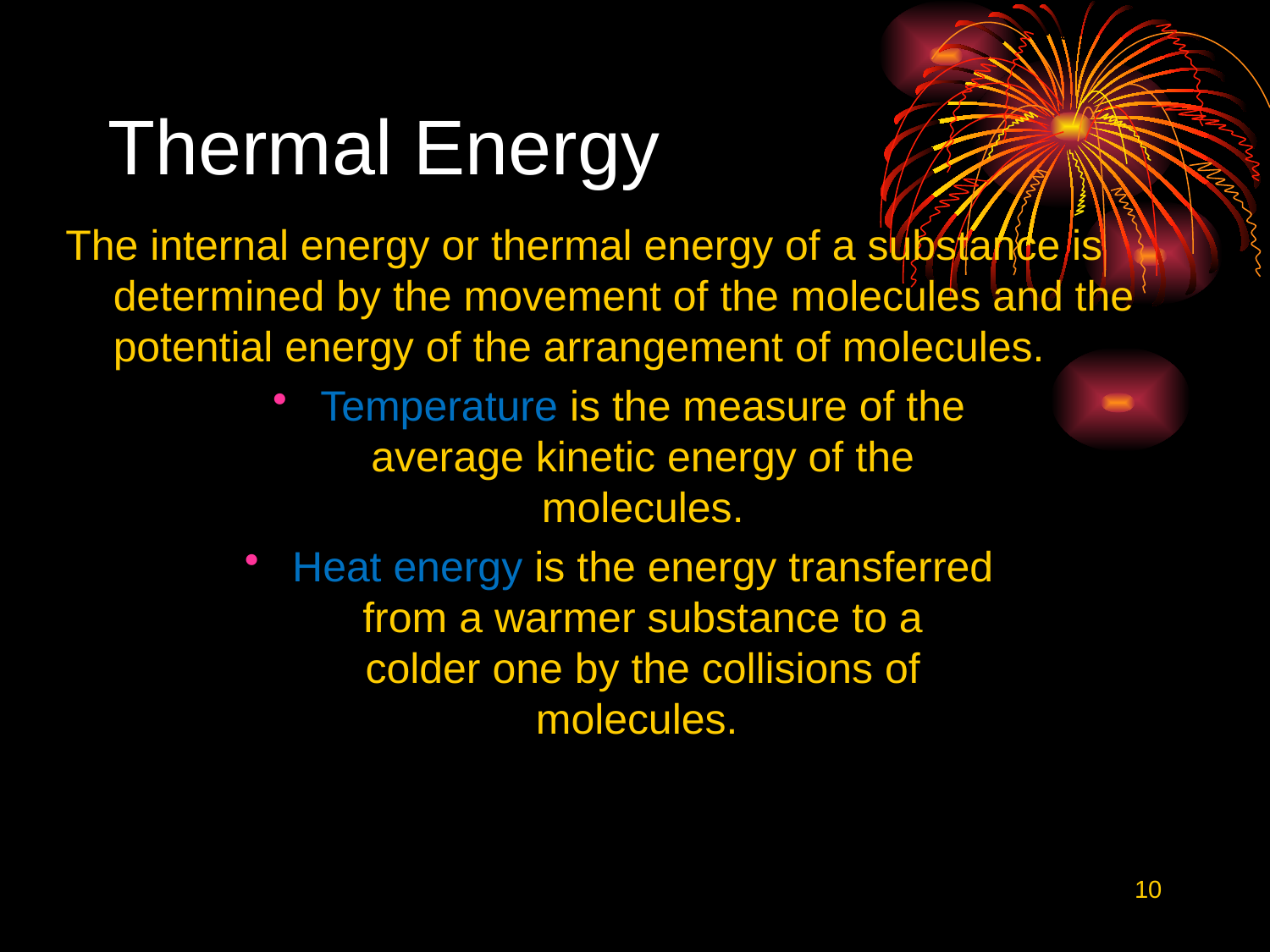

# Thermal Energy
The internal energy or thermal energy of a substance is determined by the movement of the molecules and the potential energy of the arrangement of molecules.
Temperature is the measure of the
average kinetic energy of the
molecules.
Heat energy is the energy transferred
from a warmer substance to a
colder one by the collisions of
molecules.
10